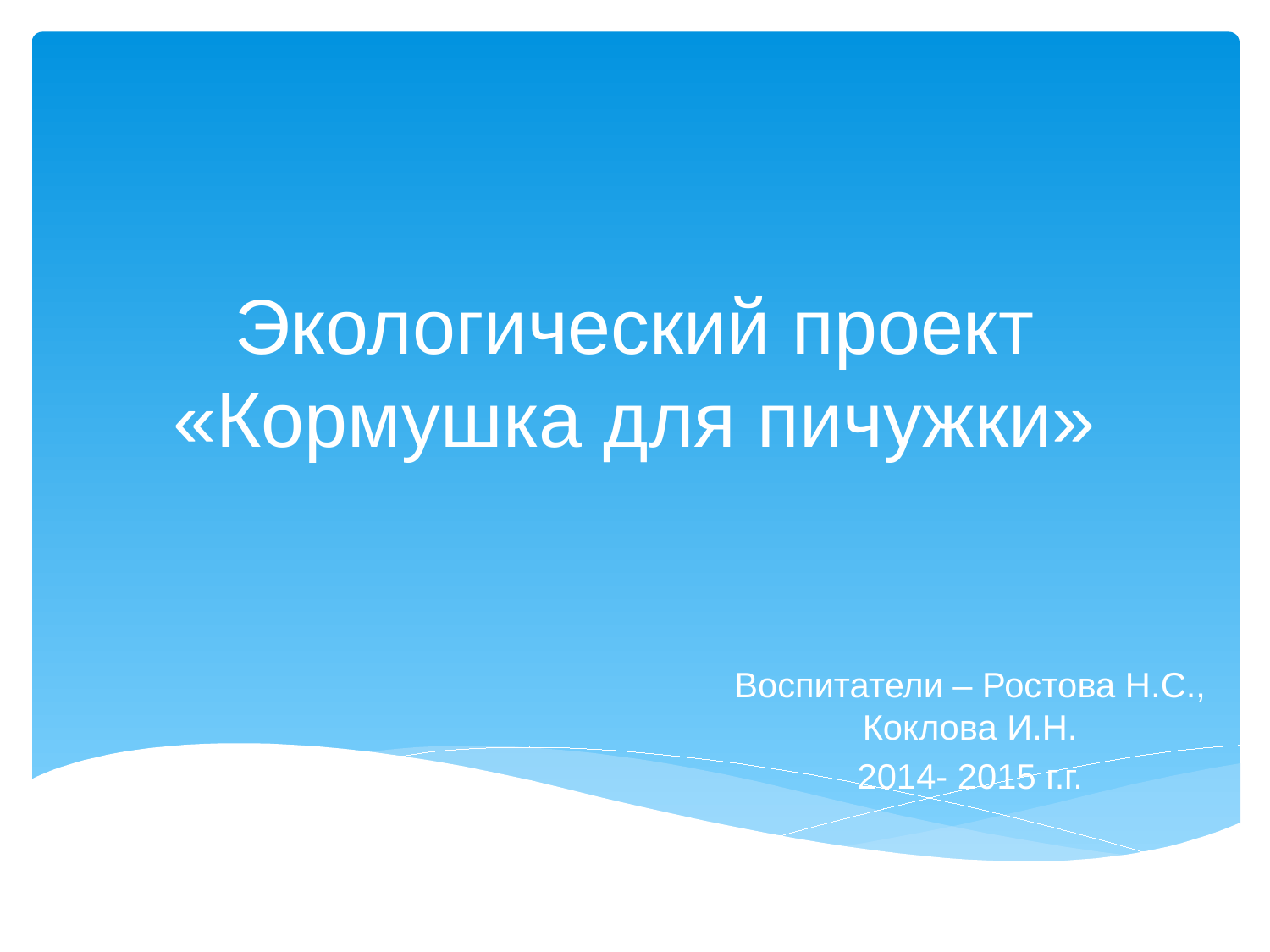

# Экологический проект «Кормушка для пичужки»
Воспитатели – Ростова Н.С., Коклова И.Н.
2014- 2015 г.г.